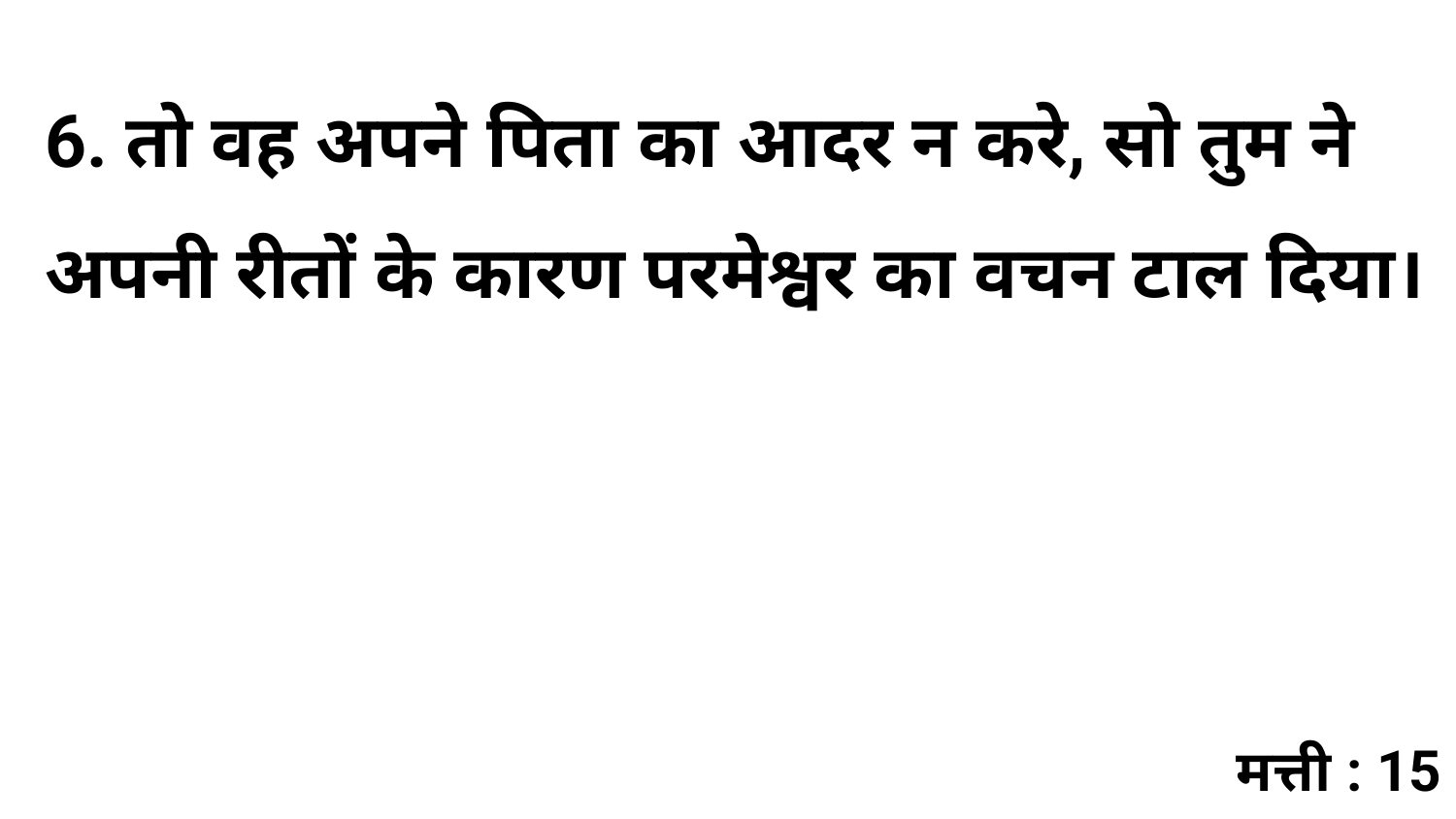

6. तो वह अपने पिता का आदर न करे, सो तुम ने अपनी रीतों के कारण परमेश्वर का वचन टाल दिया।
मत्ती : 15